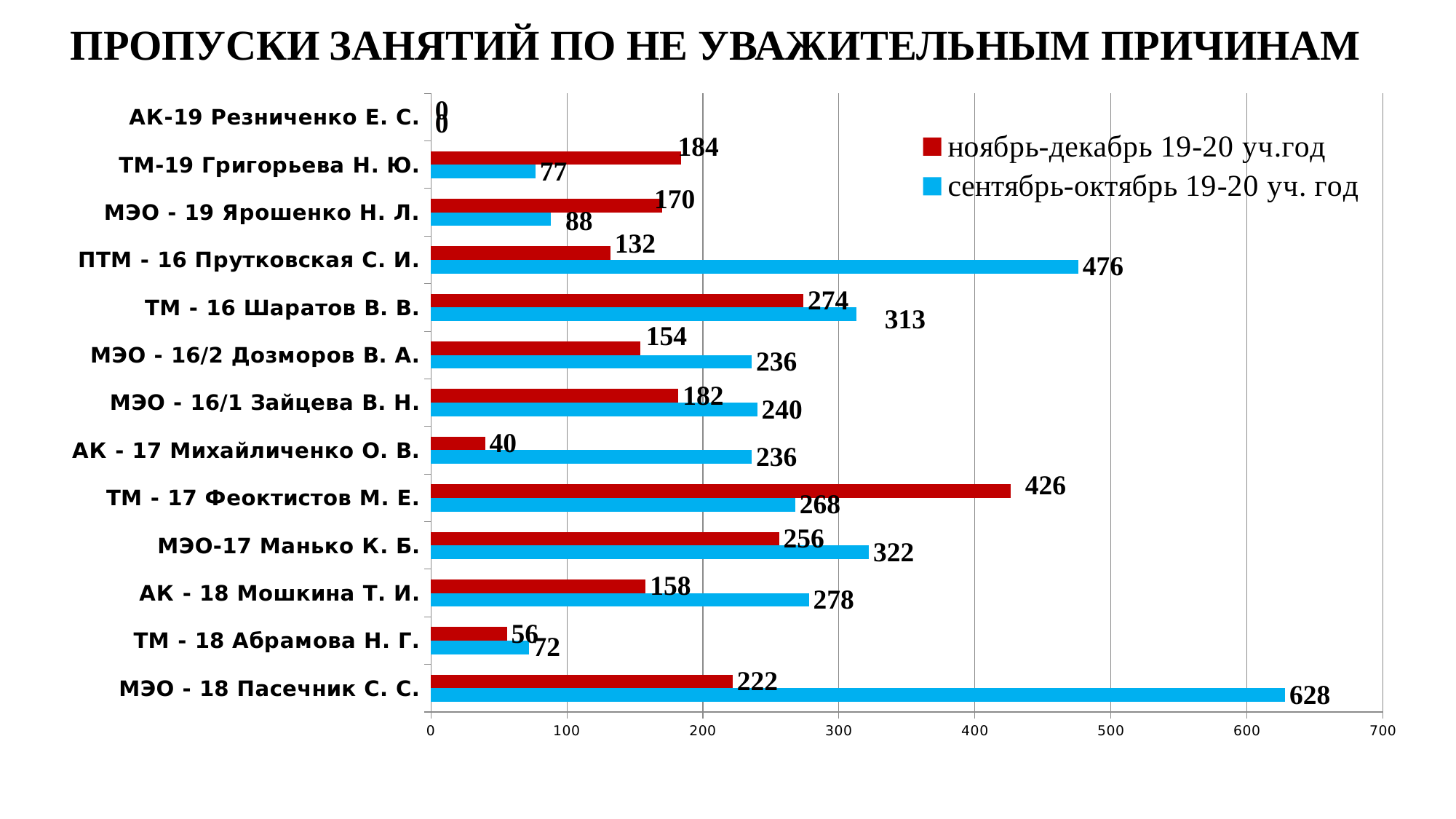

ПРОПУСКИ ЗАНЯТИЙ ПО НЕ УВАЖИТЕЛЬНЫМ ПРИЧИНАМ

### Chart

| Category | сентябрь-октябрь 19-20 уч. год | ноябрь-декабрь 19-20 уч.год  |
|---|---|---|
| МЭО - 18 Пасечник С. С. | 628.0 | 222.0 |
| ТМ - 18 Абрамова Н. Г. | 72.0 | 56.0 |
| АК - 18 Мошкина Т. И. | 278.0 | 158.0 |
| МЭО-17 Манько К. Б. | 322.0 | 256.0 |
| ТМ - 17 Феоктистов М. Е. | 268.0 | 426.0 |
| АК - 17 Михайличенко О. В. | 236.0 | 40.0 |
| МЭО - 16/1 Зайцева В. Н. | 240.0 | 182.0 |
| МЭО - 16/2 Дозморов В. А. | 236.0 | 154.0 |
| ТМ - 16 Шаратов В. В. | 313.0 | 274.0 |
| ПТМ - 16 Прутковская С. И. | 476.0 | 132.0 |
| МЭО - 19 Ярошенко Н. Л. | 88.0 | 170.0 |
| ТМ-19 Григорьева Н. Ю. | 77.0 | 184.0 |
| АК-19 Резниченко Е. С. | 0.0 | 0.0 |